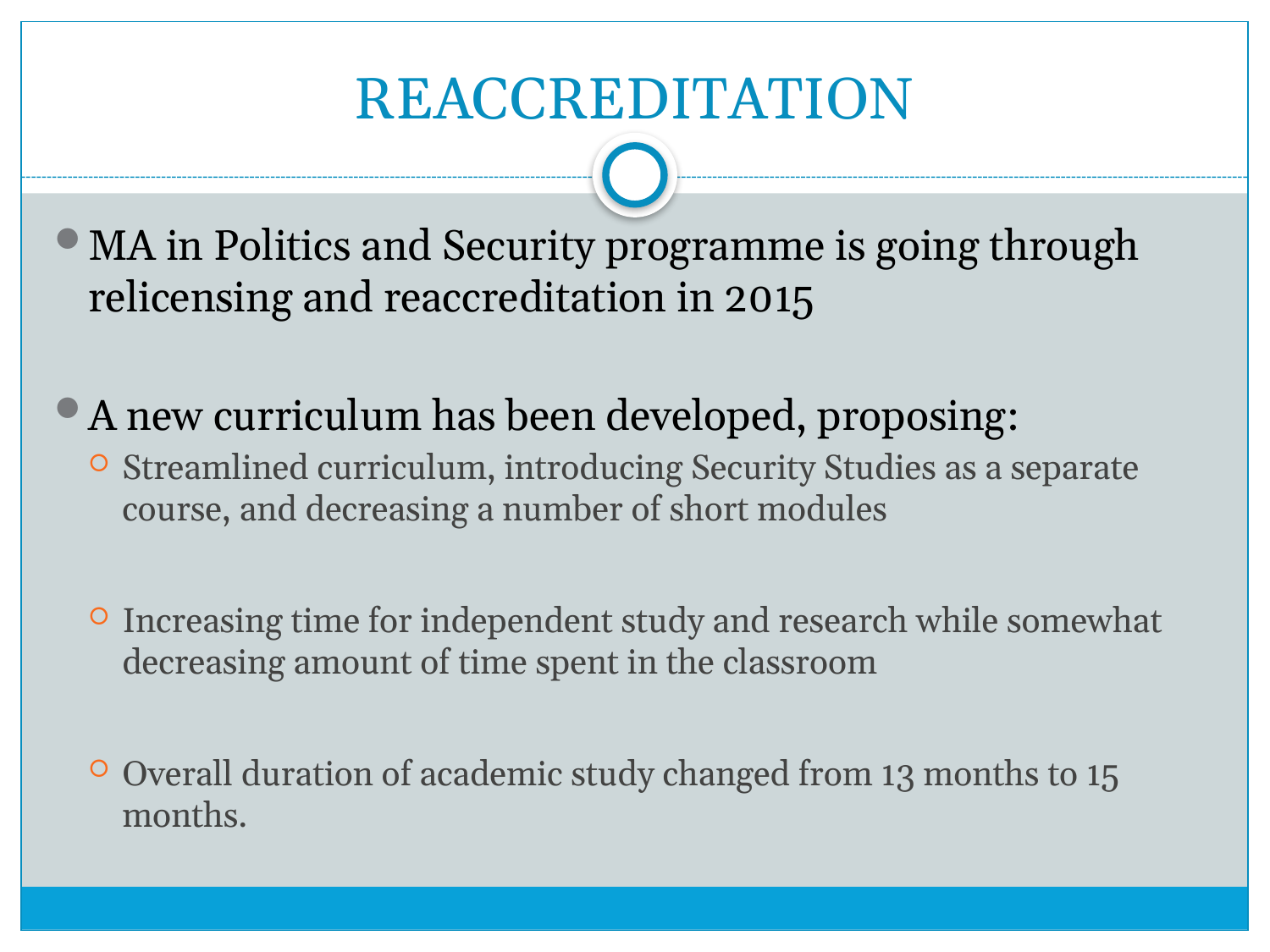

# REACCREDITATION
MA in Politics and Security programme is going through relicensing and reaccreditation in 2015

A new curriculum has been developed, proposing:
Streamlined curriculum, introducing Security Studies as a separate course, and decreasing a number of short modules

Increasing time for independent study and research while somewhat decreasing amount of time spent in the classroom

Overall duration of academic study changed from 13 months to 15 months.